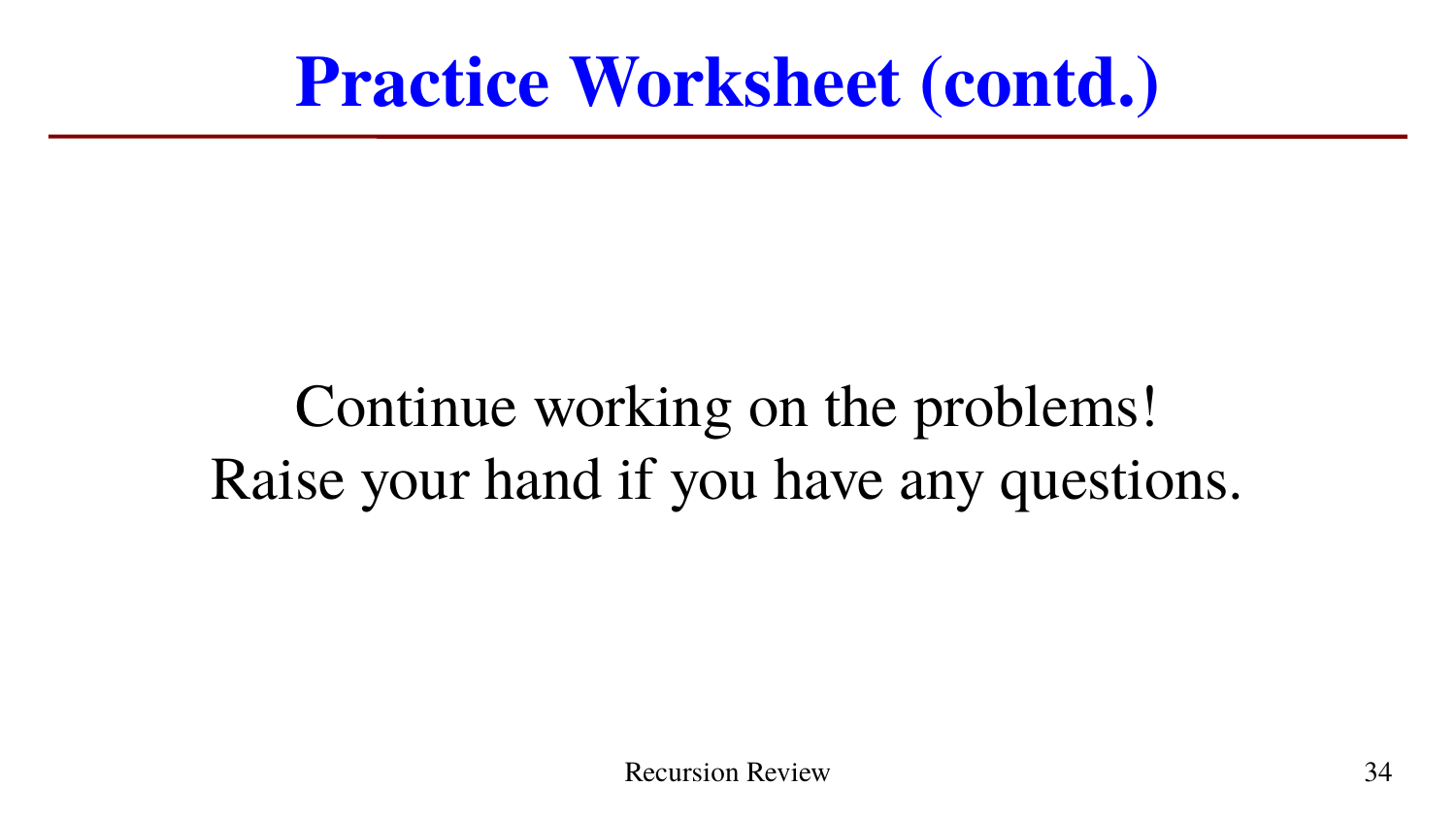

# Practice Worksheet (contd.)

Continue working on the problems!
Raise your hand if you have any questions.
Recursion Review

34